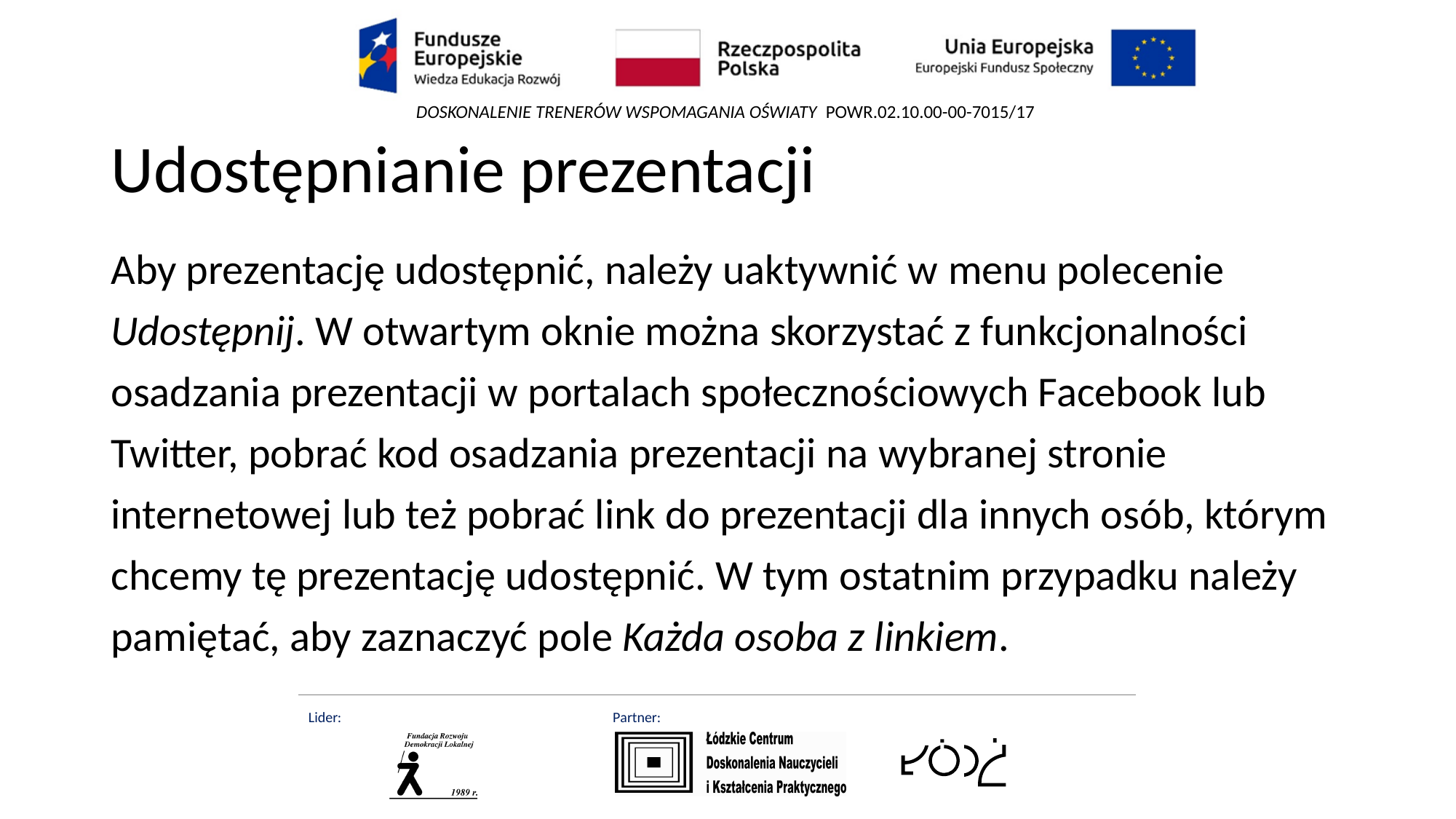

# Udostępnianie prezentacji
Aby prezentację udostępnić, należy uaktywnić w menu polecenie Udostępnij. W otwartym oknie można skorzystać z funkcjonalności osadzania prezentacji w portalach społecznościowych Facebook lub Twitter, pobrać kod osadzania prezentacji na wybranej stronie internetowej lub też pobrać link do prezentacji dla innych osób, którym chcemy tę prezentację udostępnić. W tym ostatnim przypadku należy pamiętać, aby zaznaczyć pole Każda osoba z linkiem.